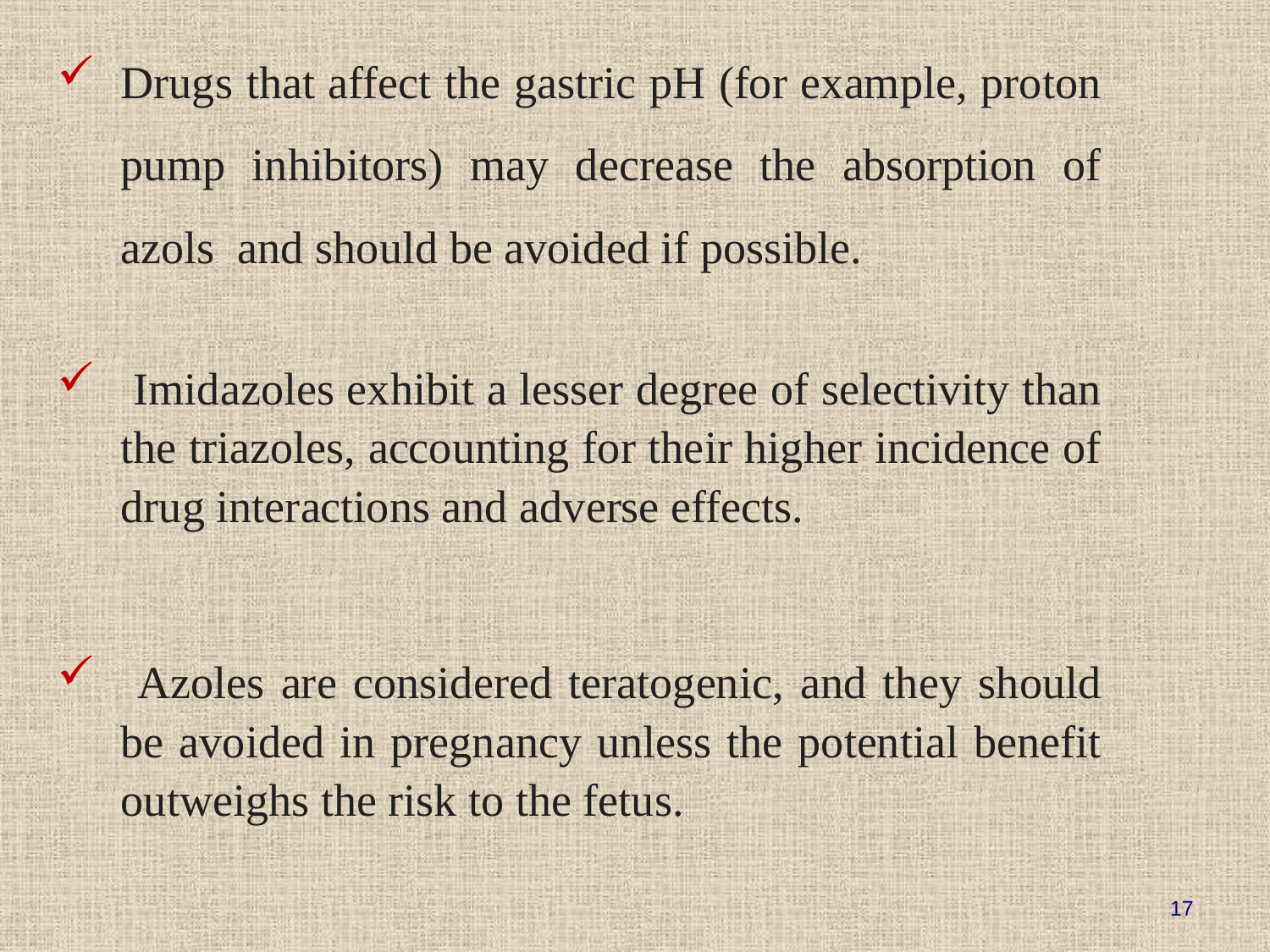

Drugs that affect the gastric pH (for example, proton pump inhibitors) may decrease the absorption of azols  and should be avoided if possible.

 Imidazoles exhibit a lesser degree of selectivity than the triazoles, accounting for their higher incidence of drug interactions and adverse effects.

 Azoles are considered teratogenic, and they should be avoided in pregnancy unless the potential benefit outweighs the risk to the fetus.

17